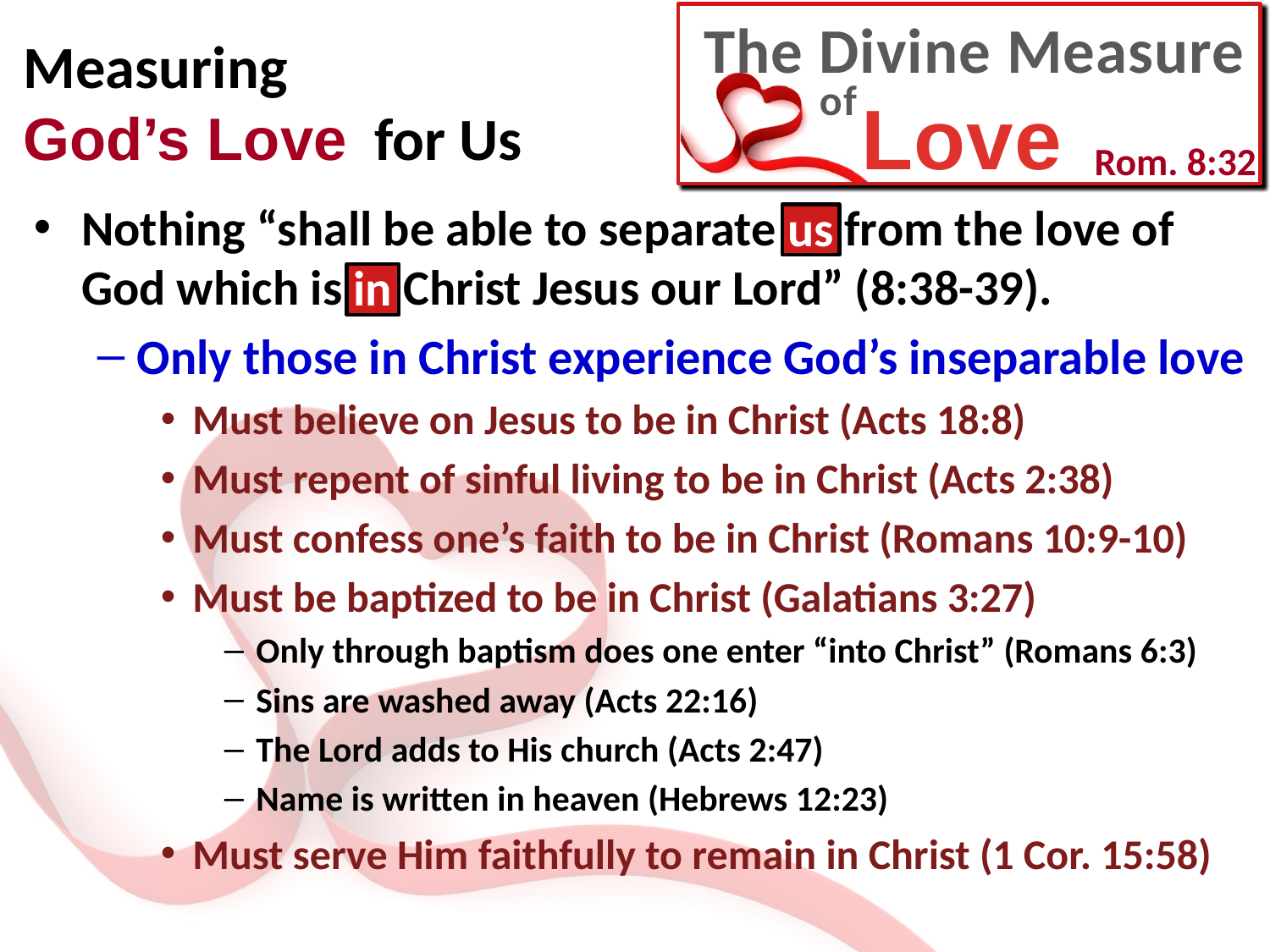

# Measuring God’s Love  for Us
Nothing “shall be able to separate us from the love of God which is in Christ Jesus our Lord” (8:38-39).
Only those in Christ experience God’s inseparable love
Must believe on Jesus to be in Christ (Acts 18:8)
Must repent of sinful living to be in Christ (Acts 2:38)
Must confess one’s faith to be in Christ (Romans 10:9-10)
Must be baptized to be in Christ (Galatians 3:27)
Only through baptism does one enter “into Christ” (Romans 6:3)
Sins are washed away (Acts 22:16)
The Lord adds to His church (Acts 2:47)
Name is written in heaven (Hebrews 12:23)
Must serve Him faithfully to remain in Christ (1 Cor. 15:58)
us
in